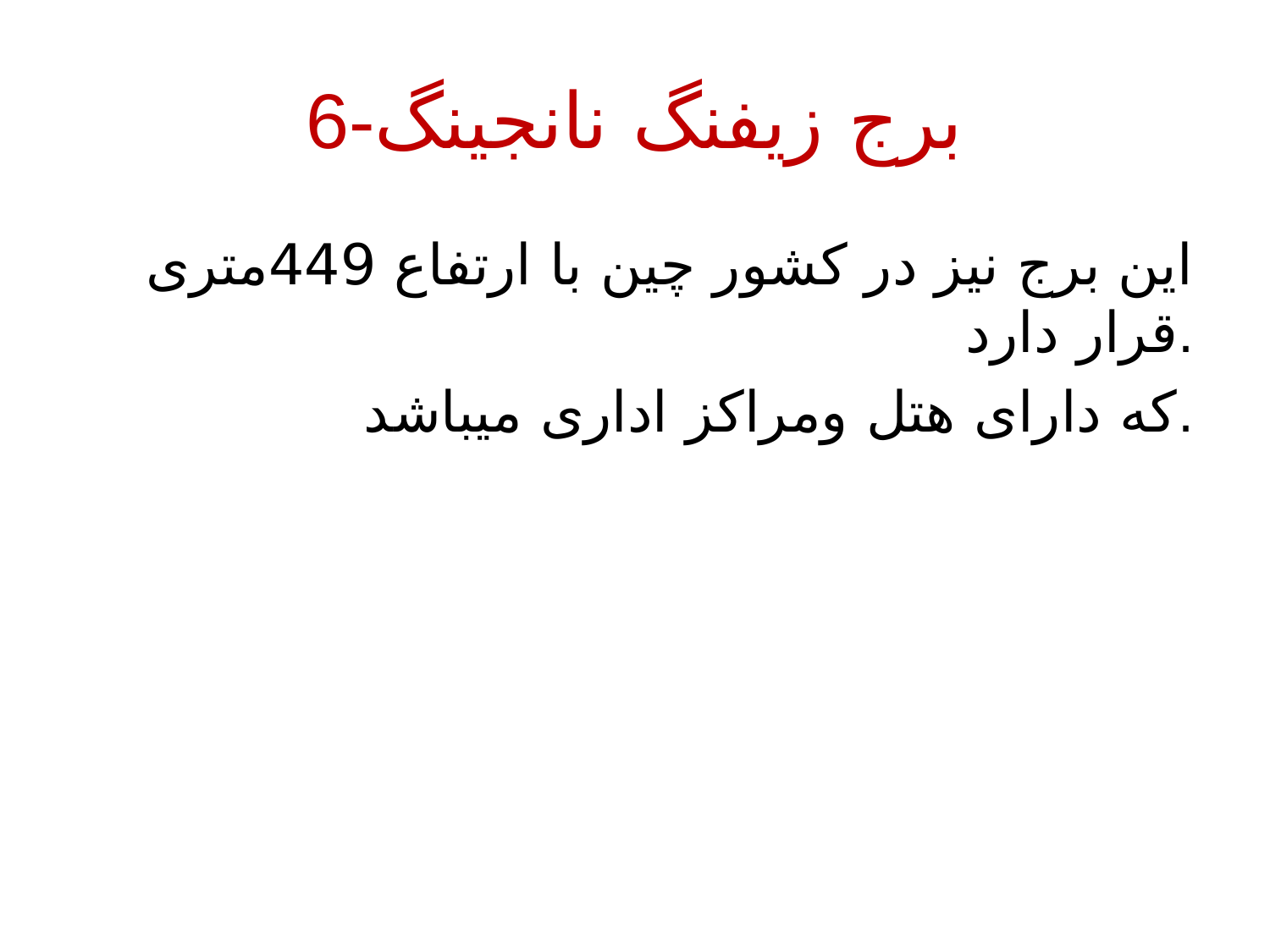

# 6-برج زیفنگ نانجینگ
این برج نیز در کشور چین با ارتفاع 449متری قرار دارد.
که دارای هتل ومراکز اداری میباشد.